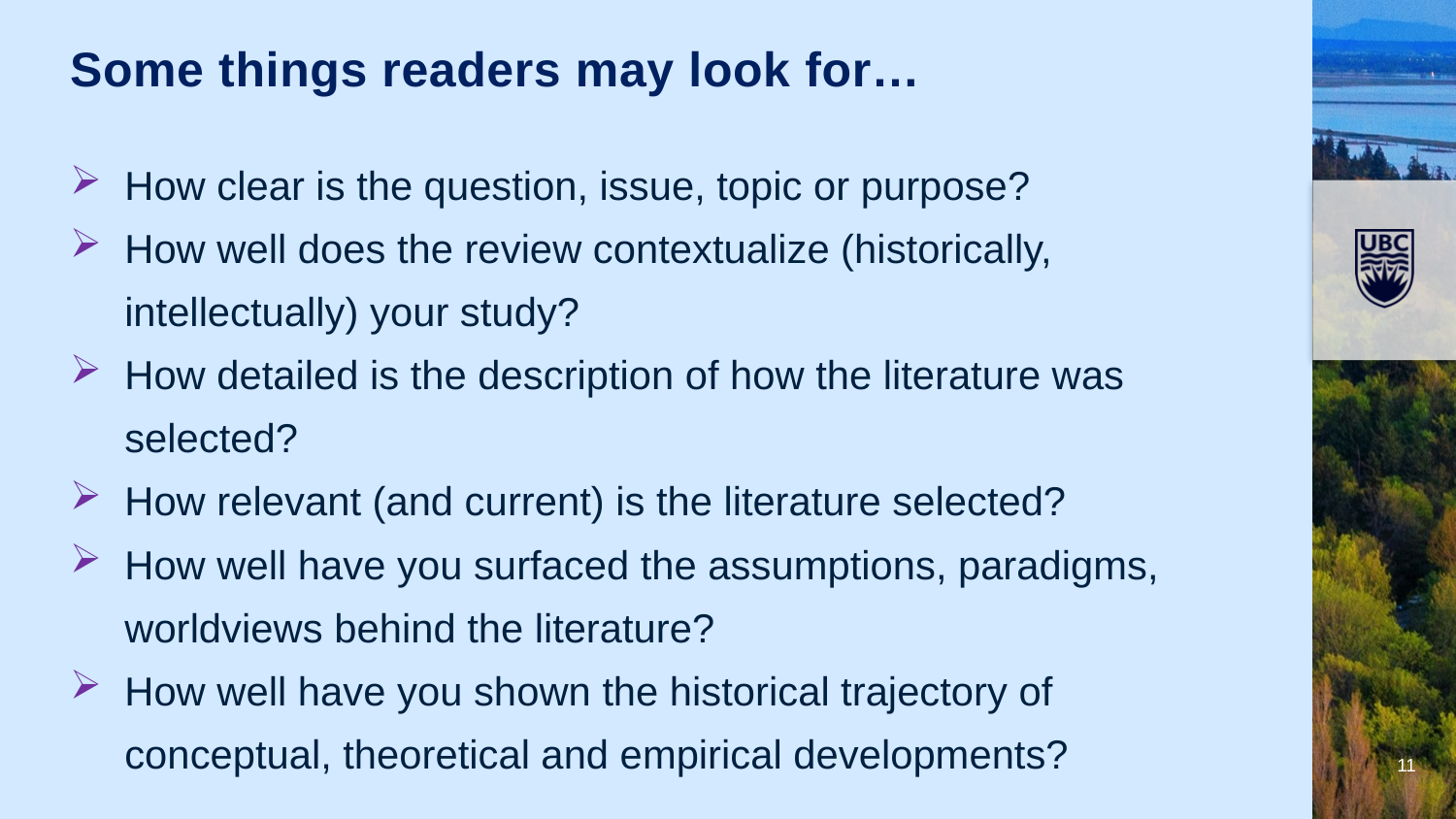

Some things readers may look for…
How clear is the question, issue, topic or purpose?
How well does the review contextualize (historically, intellectually) your study?
How detailed is the description of how the literature was selected?
How relevant (and current) is the literature selected?
How well have you surfaced the assumptions, paradigms, worldviews behind the literature?
How well have you shown the historical trajectory of conceptual, theoretical and empirical developments?